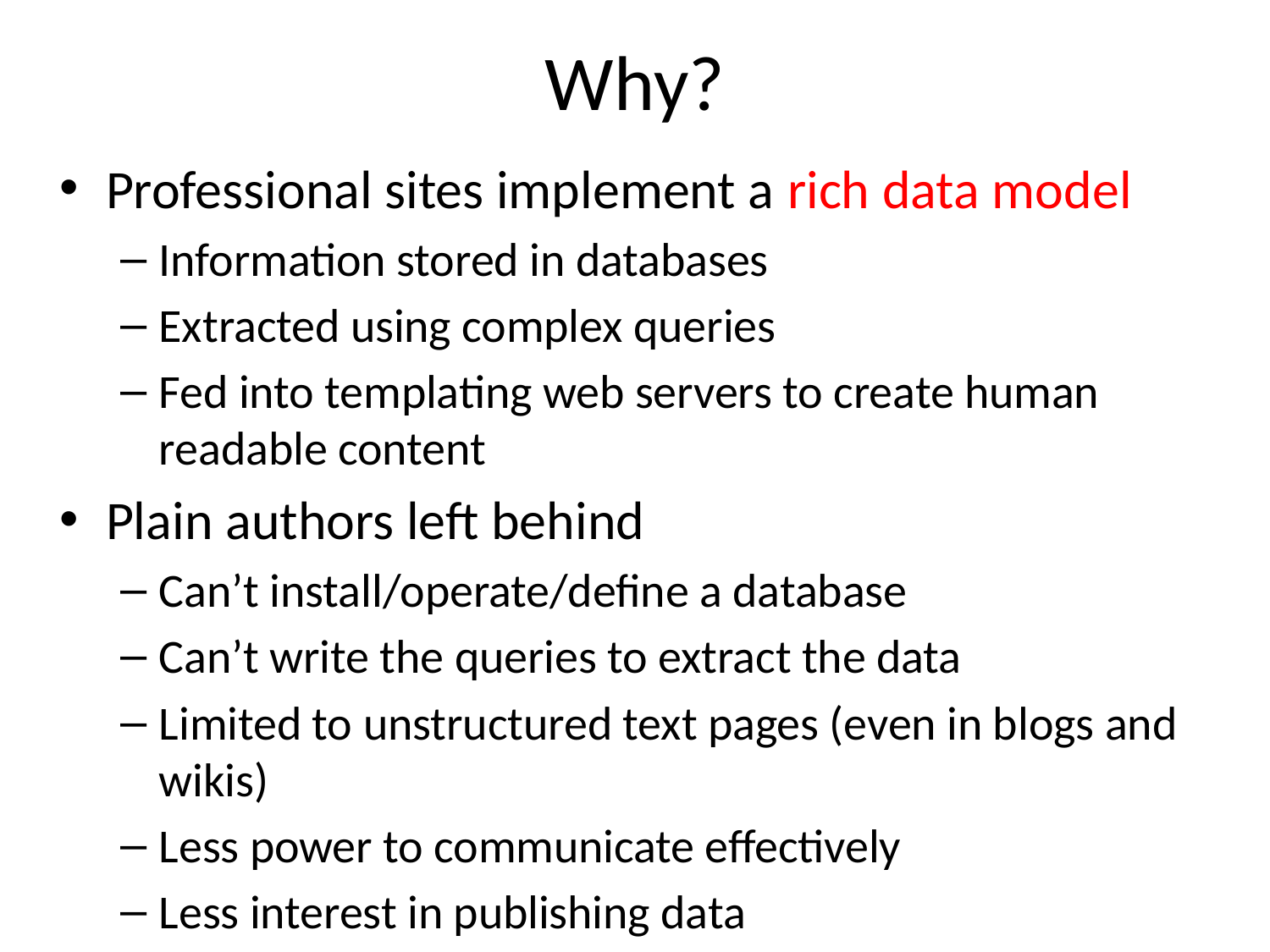

# Why?
Professional sites implement a rich data model
Information stored in databases
Extracted using complex queries
Fed into templating web servers to create human readable content
Plain authors left behind
Can’t install/operate/define a database
Can’t write the queries to extract the data
Limited to unstructured text pages (even in blogs and wikis)
Less power to communicate effectively
Less interest in publishing data